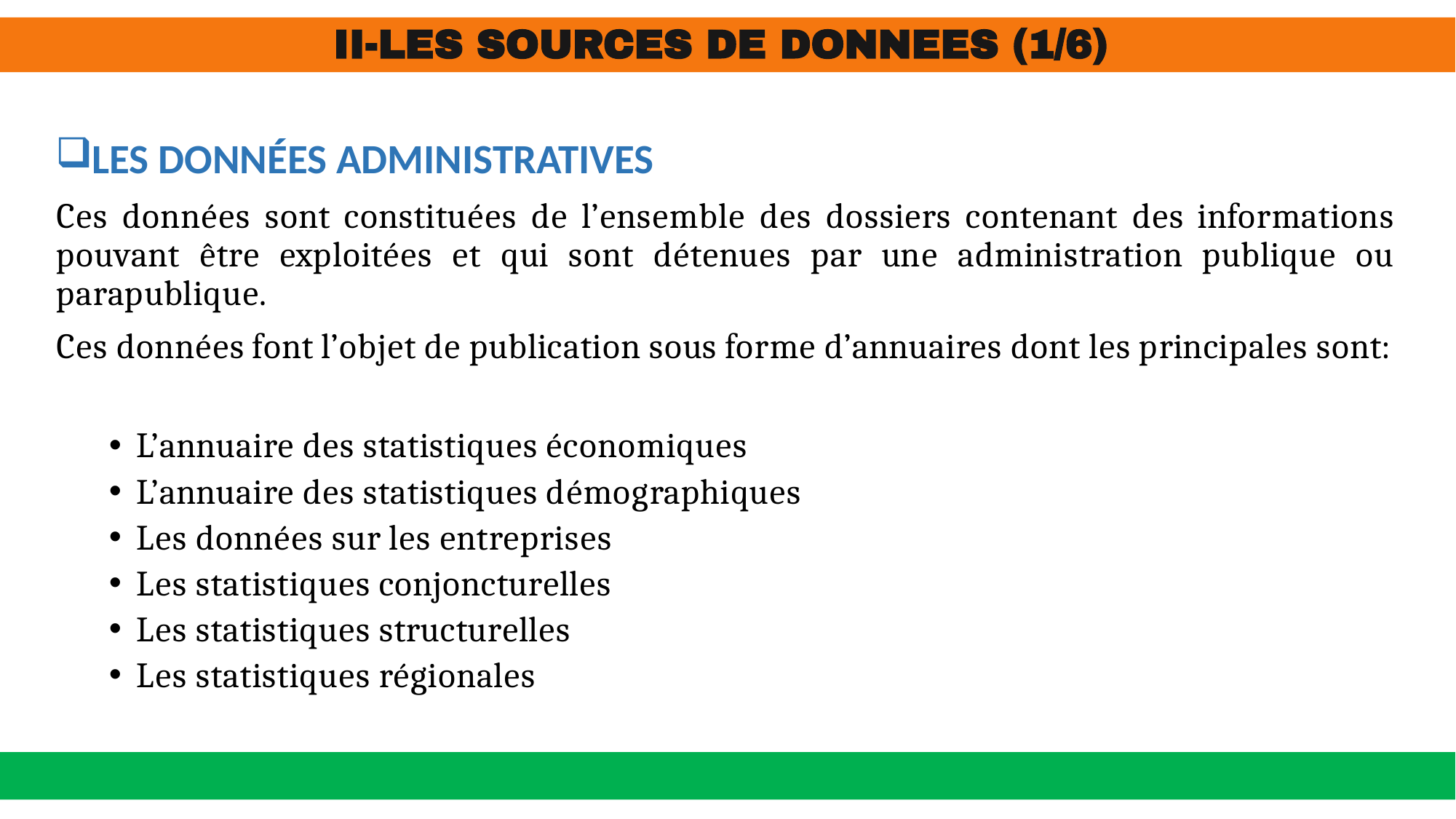

# II-LES SOURCES DE DONNEES (1/6)
LES DONNÉES ADMINISTRATIVES
Ces données sont constituées de l’ensemble des dossiers contenant des informations pouvant être exploitées et qui sont détenues par une administration publique ou parapublique.
Ces données font l’objet de publication sous forme d’annuaires dont les principales sont:

L’annuaire des statistiques économiques
L’annuaire des statistiques démographiques
Les données sur les entreprises
Les statistiques conjoncturelles
Les statistiques structurelles
Les statistiques régionales